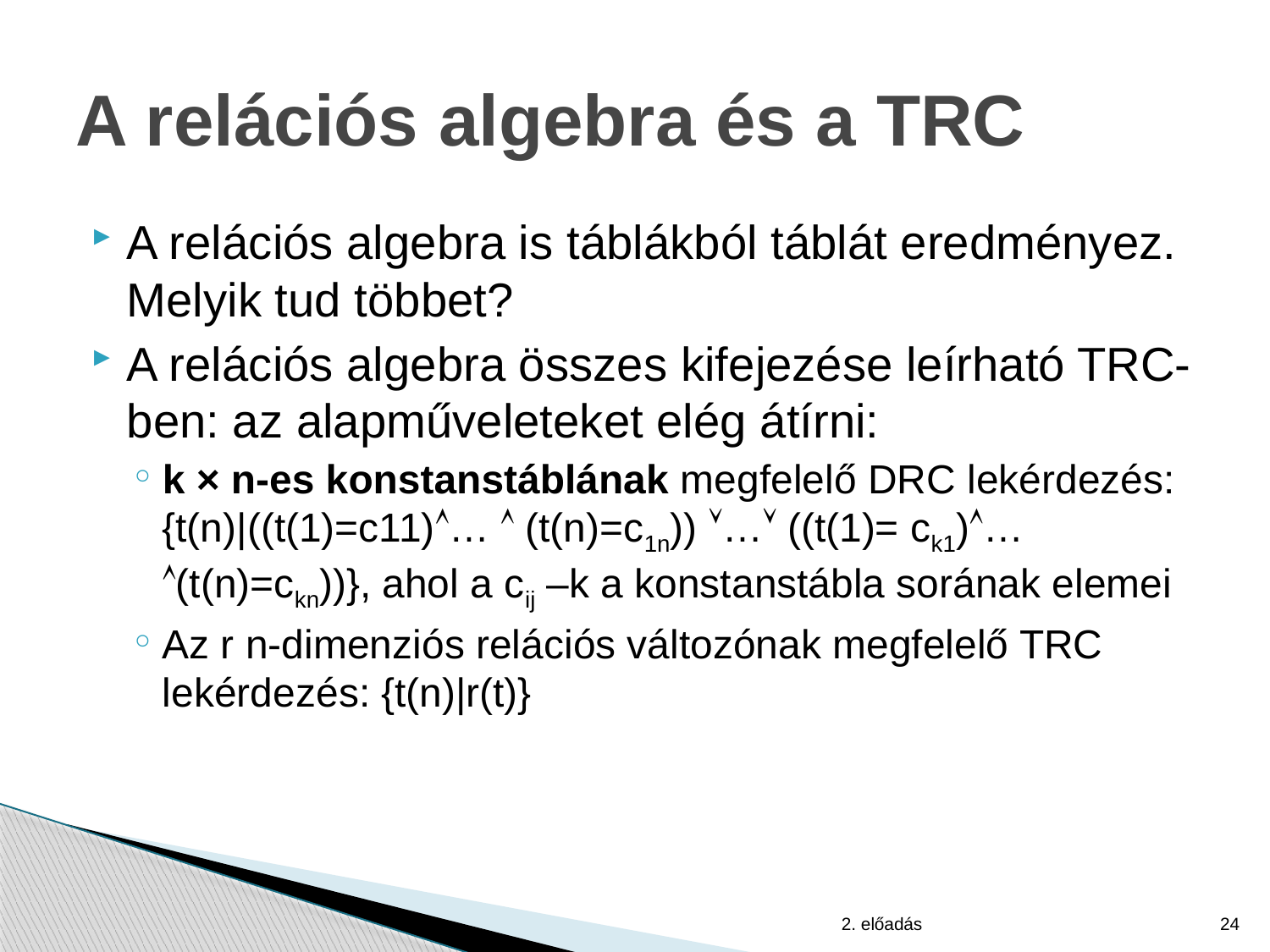

# A relációs algebra és a TRC
A relációs algebra is táblákból táblát eredményez. Melyik tud többet?
A relációs algebra összes kifejezése leírható TRC-ben: az alapműveleteket elég átírni:
k × n-es konstanstáblának megfelelő DRC lekérdezés: {t(n)|((t(1)=c11)∧… ∧ (t(n)=c1n)) ∨…∨ ((t(1)= ck1)∧… ∧(t(n)=ckn))}, ahol a cij –k a konstanstábla sorának elemei
Az r n-dimenziós relációs változónak megfelelő TRC lekérdezés: {t(n)|r(t)}

2. előadás
24